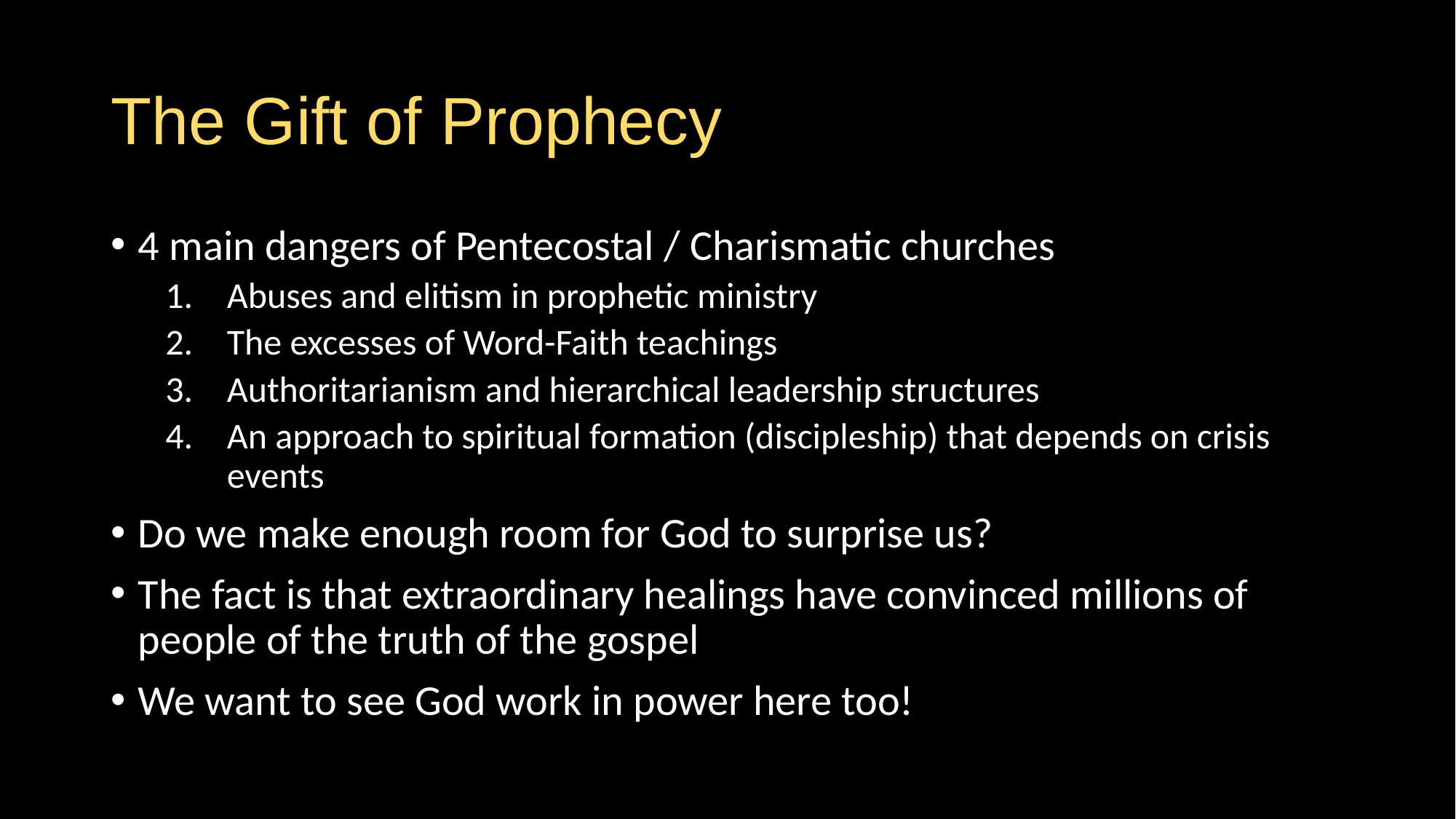

# The Gift of Prophecy
4 main dangers of Pentecostal / Charismatic churches
Abuses and elitism in prophetic ministry
The excesses of Word-Faith teachings
Authoritarianism and hierarchical leadership structures
An approach to spiritual formation (discipleship) that depends on crisis events
Do we make enough room for God to surprise us?
The fact is that extraordinary healings have convinced millions of people of the truth of the gospel
We want to see God work in power here too!